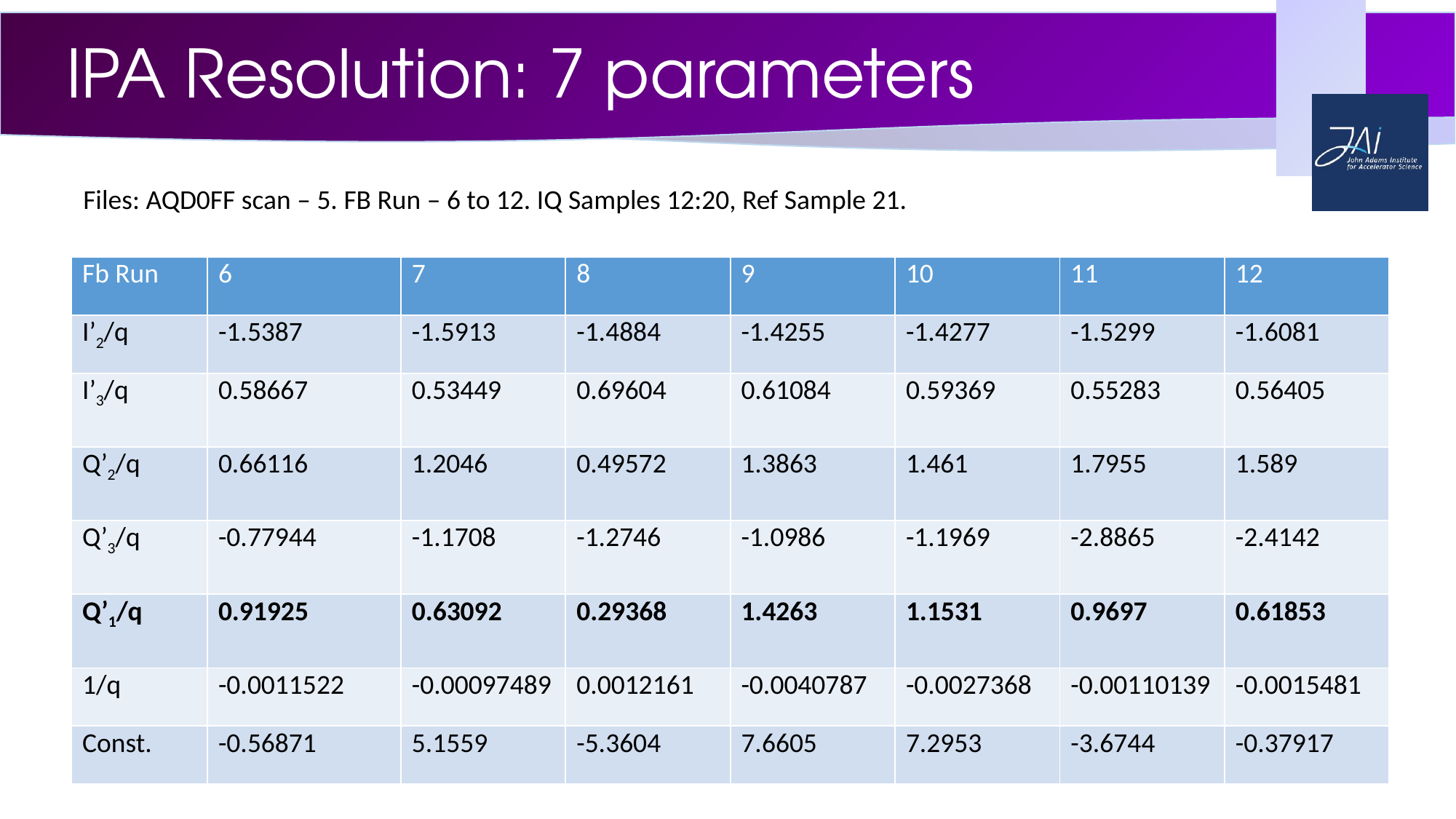

# IPA Resolution: 7 parameters
Files: AQD0FF scan – 5. FB Run – 6 to 12. IQ Samples 12:20, Ref Sample 21.
| Fb Run | 6 | 7 | 8 | 9 | 10 | 11 | 12 |
| --- | --- | --- | --- | --- | --- | --- | --- |
| I’2/q | -1.5387 | -1.5913 | -1.4884 | -1.4255 | -1.4277 | -1.5299 | -1.6081 |
| I’3/q | 0.58667 | 0.53449 | 0.69604 | 0.61084 | 0.59369 | 0.55283 | 0.56405 |
| Q’2/q | 0.66116 | 1.2046 | 0.49572 | 1.3863 | 1.461 | 1.7955 | 1.589 |
| Q’3/q | -0.77944 | -1.1708 | -1.2746 | -1.0986 | -1.1969 | -2.8865 | -2.4142 |
| Q’1/q | 0.91925 | 0.63092 | 0.29368 | 1.4263 | 1.1531 | 0.9697 | 0.61853 |
| 1/q | -0.0011522 | -0.00097489 | 0.0012161 | -0.0040787 | -0.0027368 | -0.00110139 | -0.0015481 |
| Const. | -0.56871 | 5.1559 | -5.3604 | 7.6605 | 7.2953 | -3.6744 | -0.37917 |